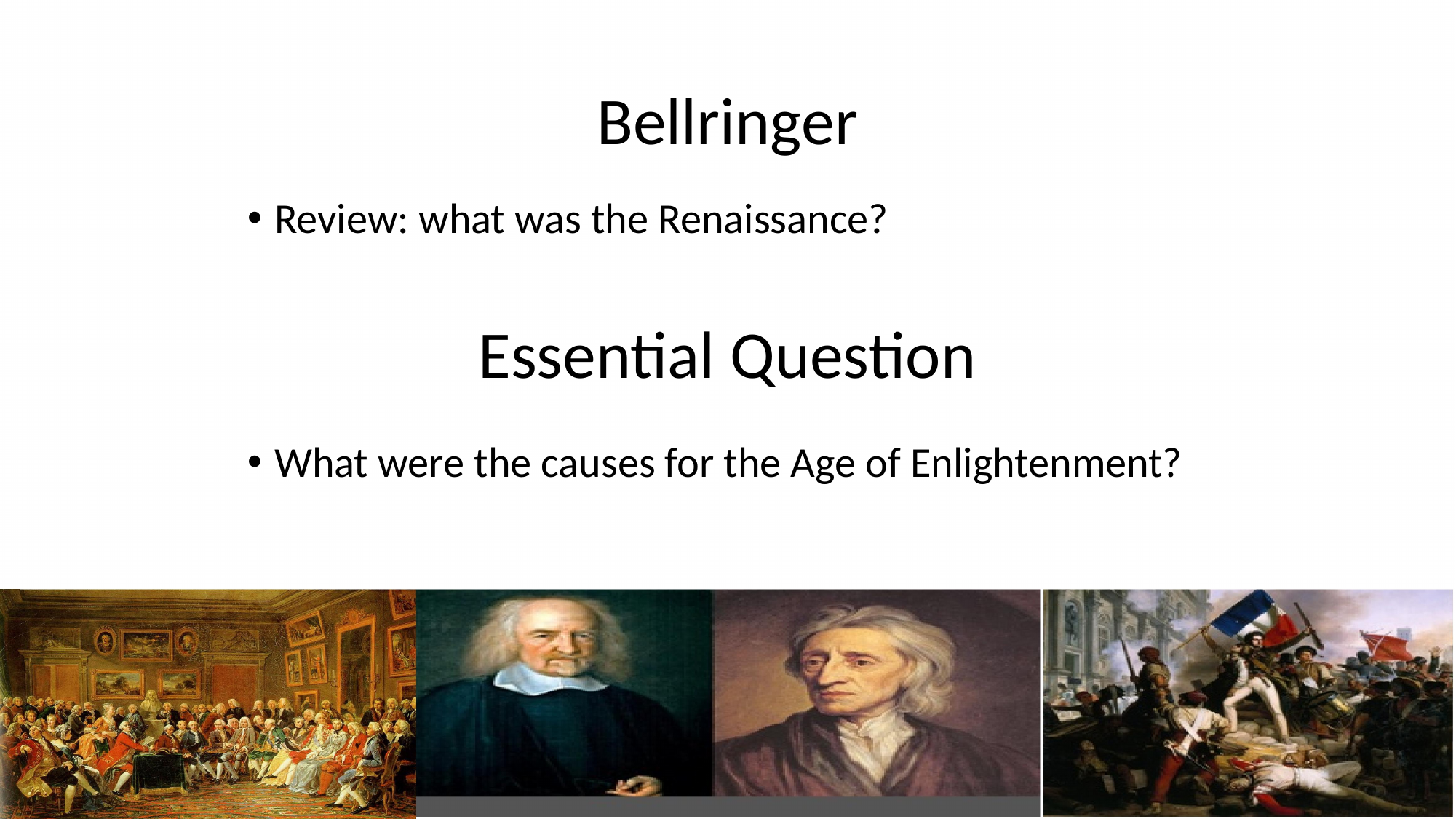

# Bellringer
Review: what was the Renaissance?

What were the causes for the Age of Enlightenment?

Essential Question